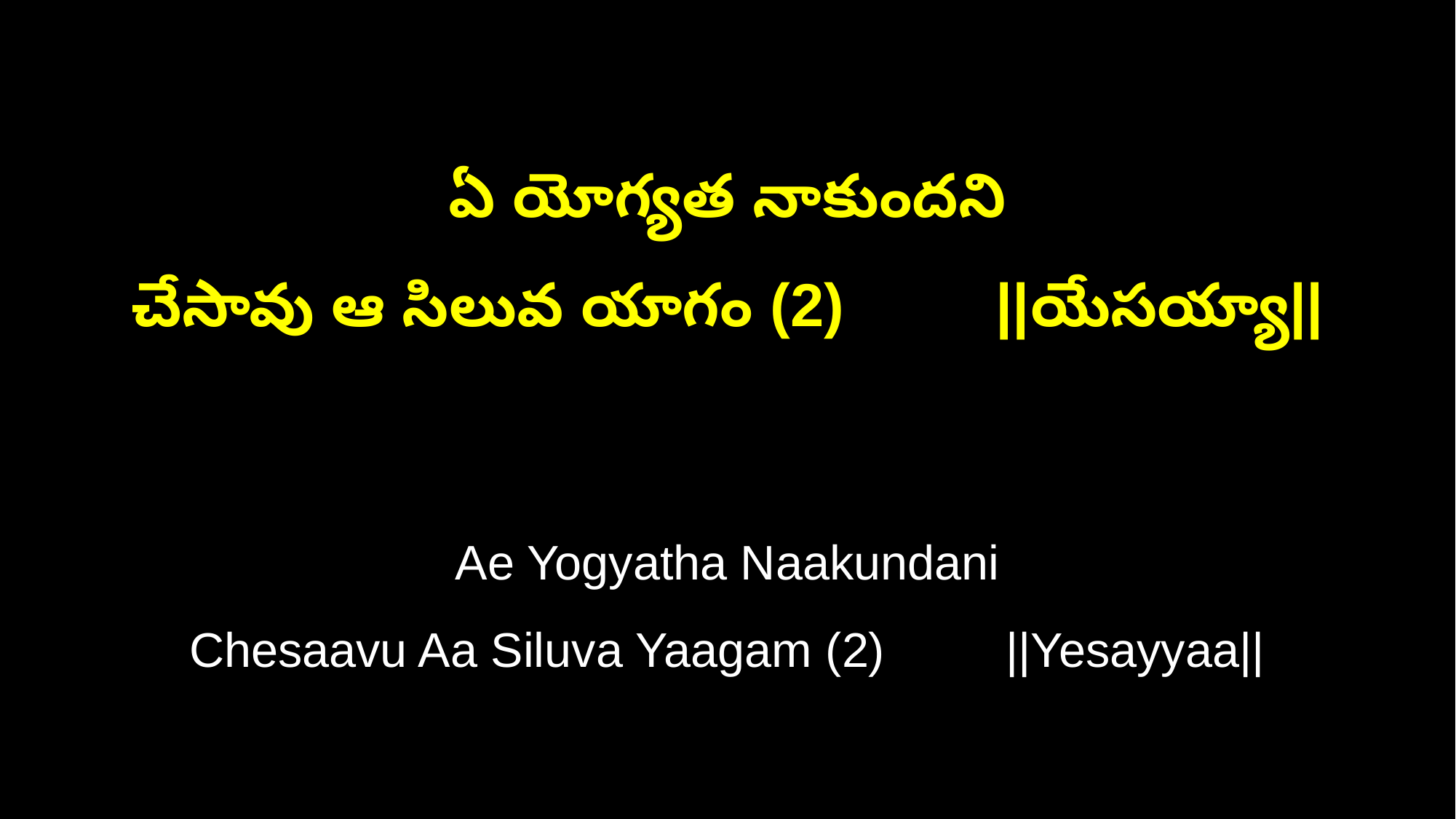

ఏ యోగ్యత నాకుందని
చేసావు ఆ సిలువ యాగం (2)         ||యేసయ్యా||
Ae Yogyatha Naakundani
Chesaavu Aa Siluva Yaagam (2)         ||Yesayyaa||